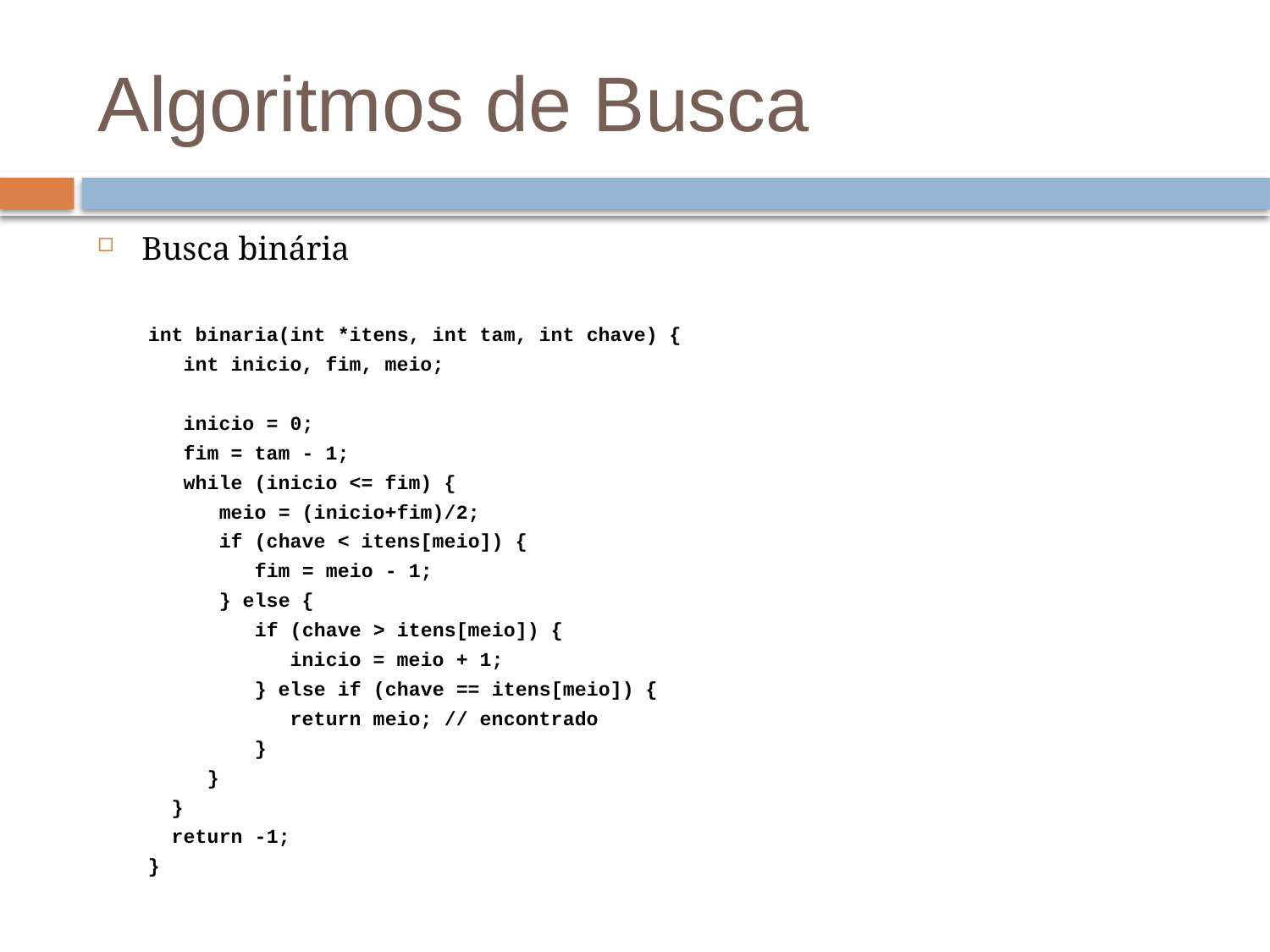

# Algoritmos de Busca
Busca binária

int binaria(int *itens, int tam, int chave) {
   int inicio, fim, meio;

   inicio = 0;
   fim = tam - 1;
   while (inicio <= fim) {
      meio = (inicio+fim)/2;
      if (chave < itens[meio]) {
         fim = meio - 1;
      } else {
         if (chave > itens[meio]) {
            inicio = meio + 1;
         } else if (chave == itens[meio]) {
            return meio; // encontrado
         }
     }
  }
  return -1;
}